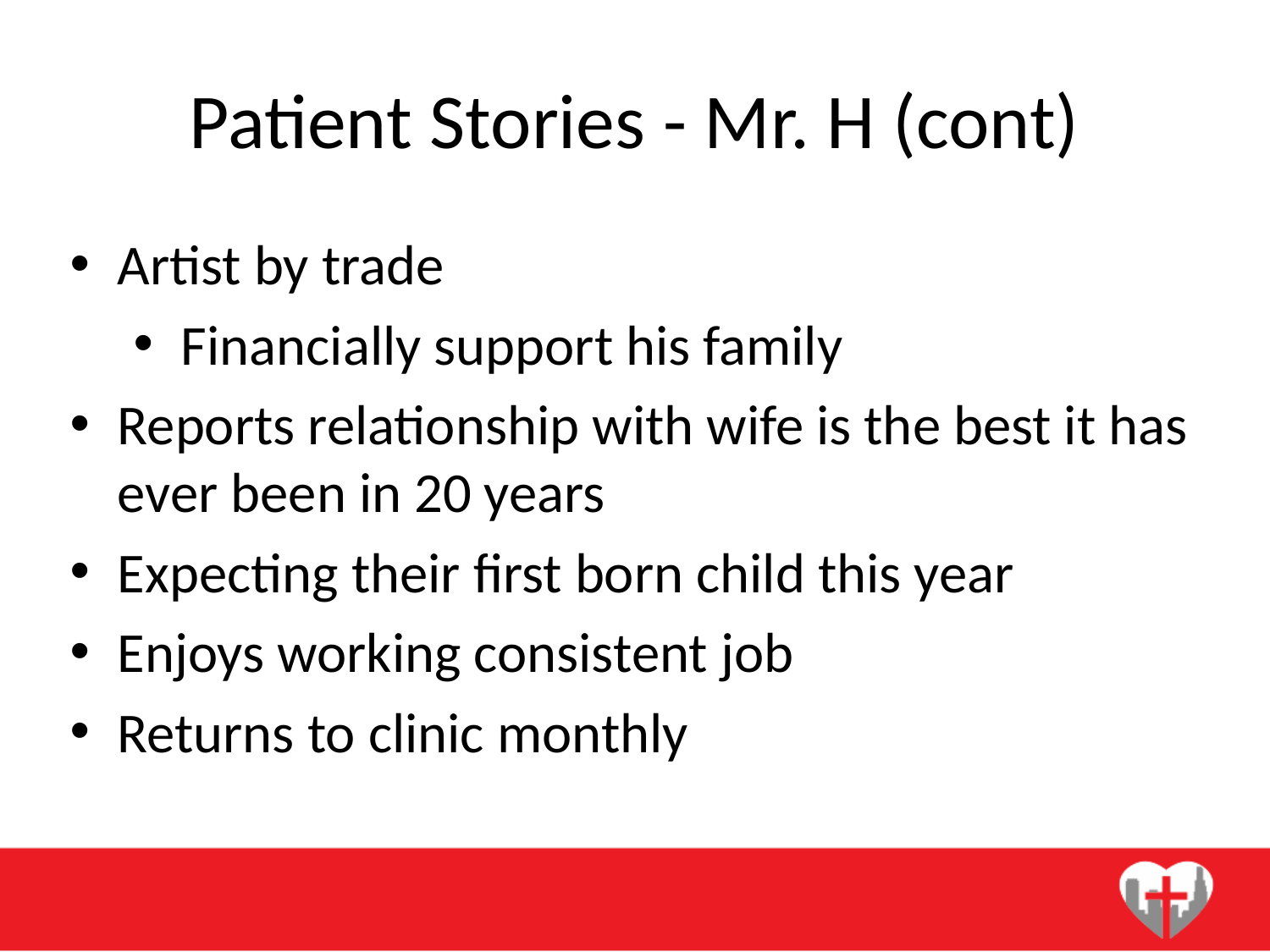

# Patient Stories - Mr. H (cont)
Artist by trade
Financially support his family
Reports relationship with wife is the best it has ever been in 20 years
Expecting their first born child this year
Enjoys working consistent job
Returns to clinic monthly